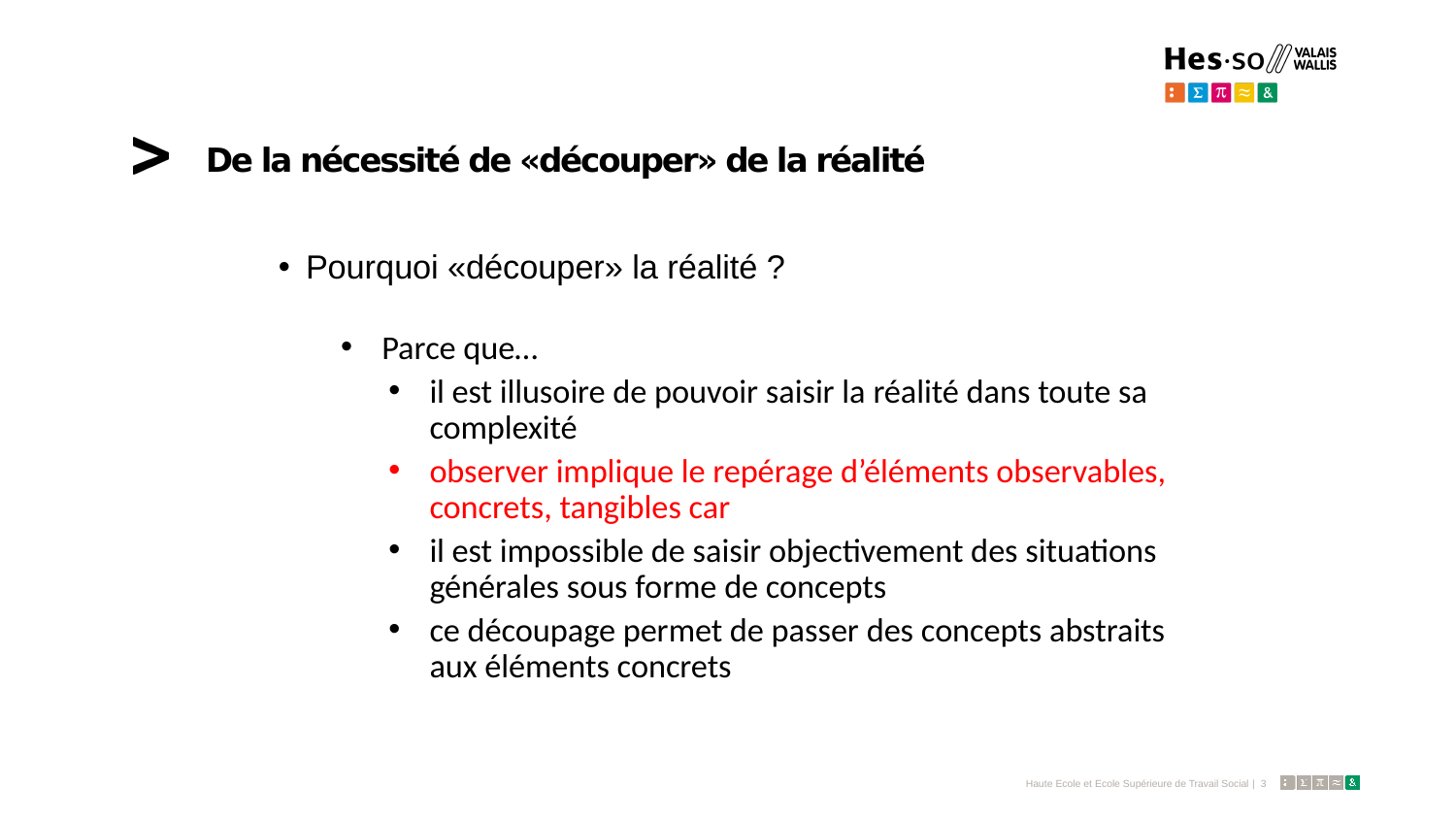

# De la nécessité de «découper» de la réalité
Pourquoi «découper» la réalité ?
Parce que…
il est illusoire de pouvoir saisir la réalité dans toute sa complexité
observer implique le repérage d’éléments observables, concrets, tangibles car
il est impossible de saisir objectivement des situations générales sous forme de concepts
ce découpage permet de passer des concepts abstraits aux éléments concrets